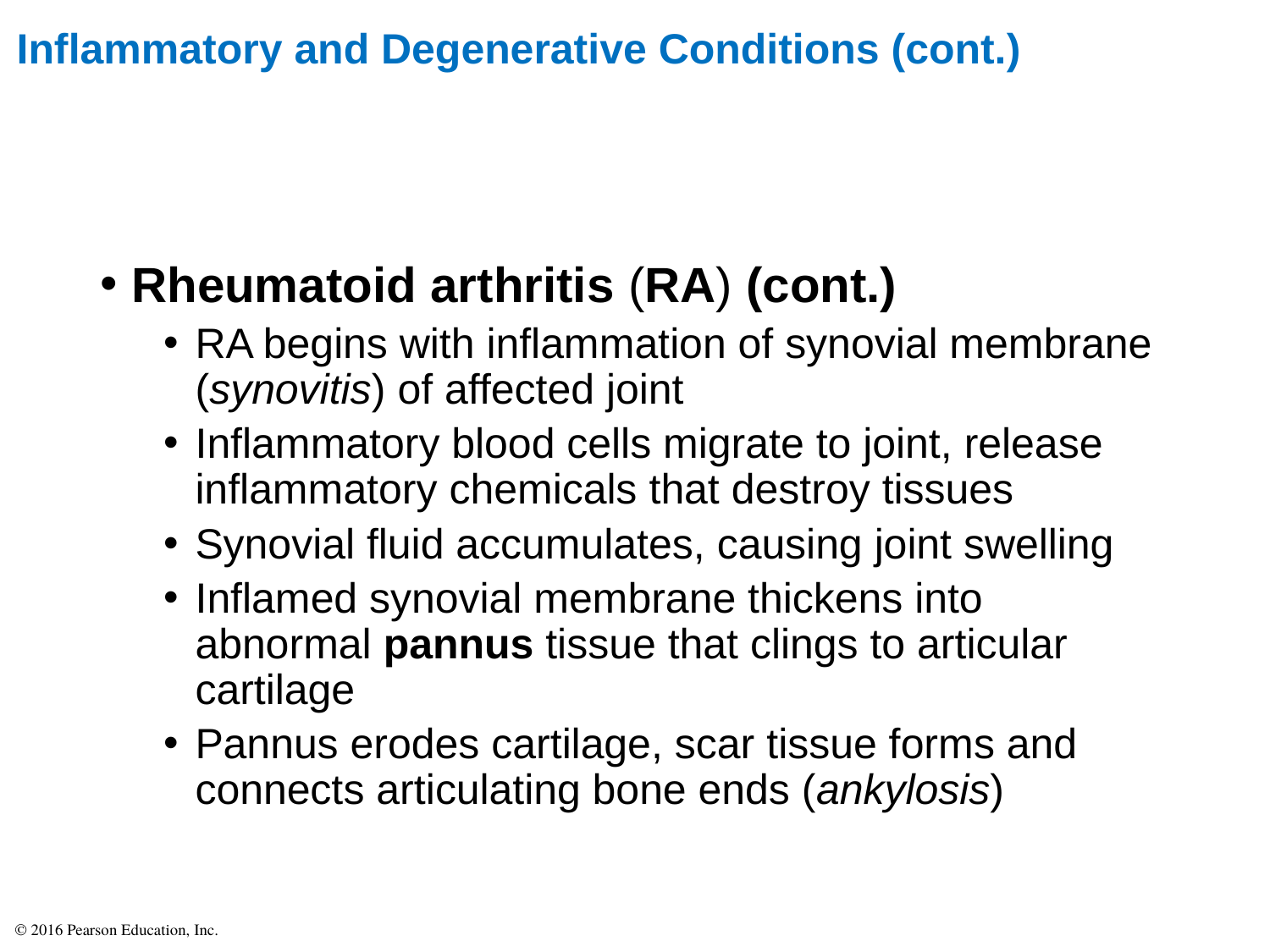

# Inflammatory and Degenerative Conditions (cont.)
Rheumatoid arthritis (RA) (cont.)
RA begins with inflammation of synovial membrane (synovitis) of affected joint
Inflammatory blood cells migrate to joint, release inflammatory chemicals that destroy tissues
Synovial fluid accumulates, causing joint swelling
Inflamed synovial membrane thickens into abnormal pannus tissue that clings to articular cartilage
Pannus erodes cartilage, scar tissue forms and connects articulating bone ends (ankylosis)
© 2016 Pearson Education, Inc.